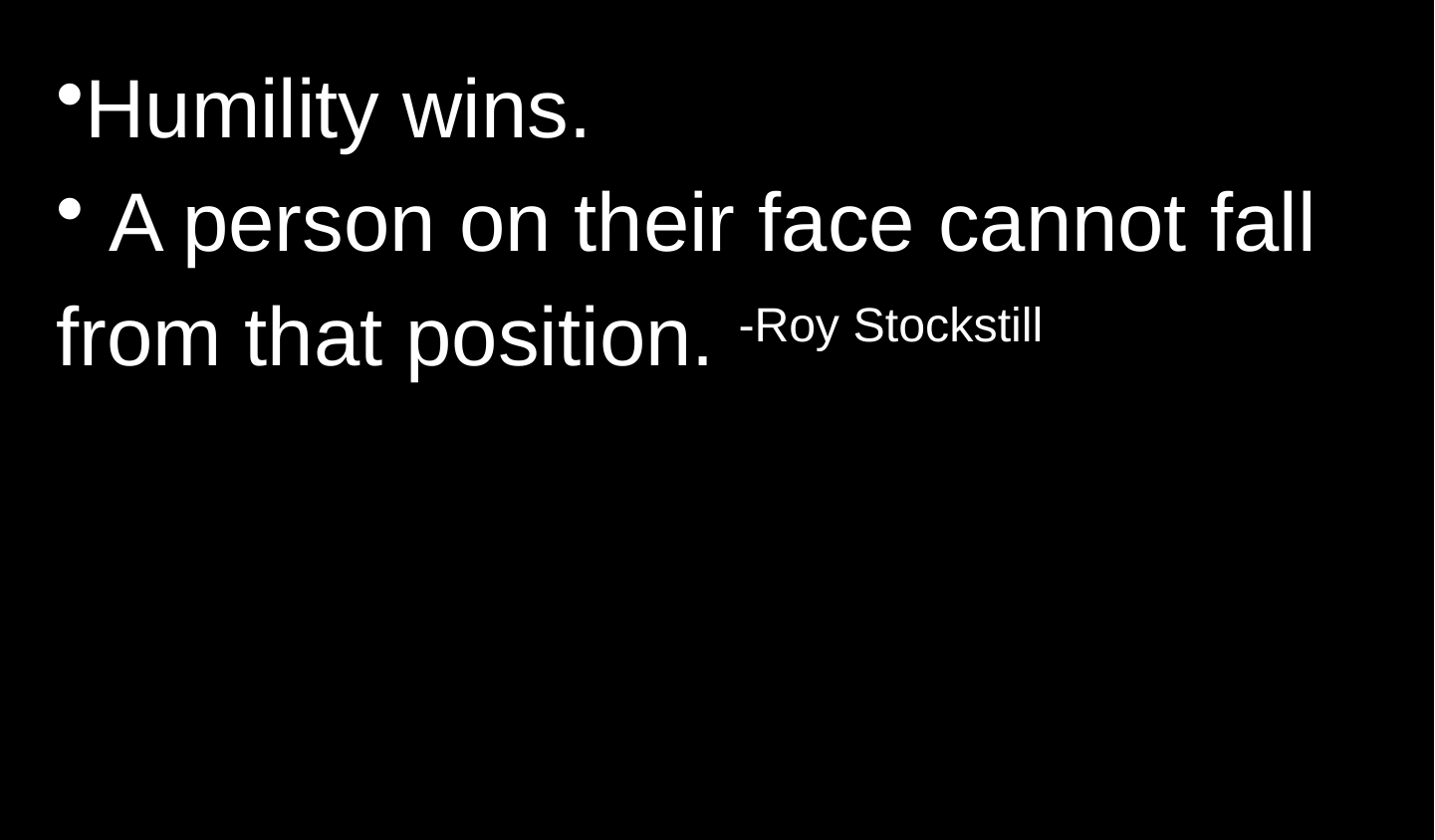

Humility wins.
 A person on their face cannot fall from that position. -Roy Stockstill